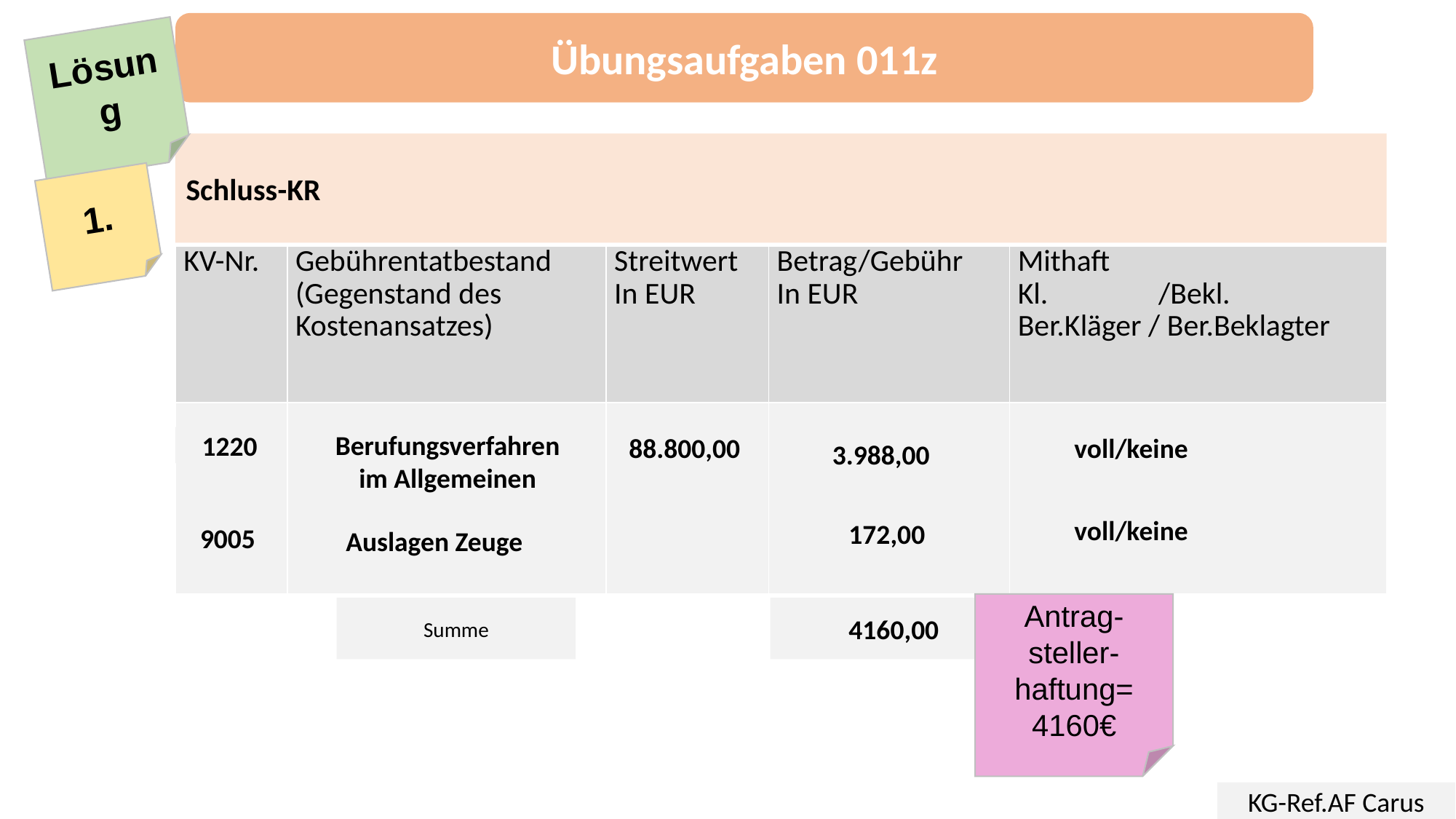

Übungsaufgaben 011z
Lösung
Schluss-KR
1.
| KV-Nr. | Gebührentatbestand (Gegenstand des Kostenansatzes) | Streitwert In EUR | Betrag/Gebühr In EUR | Mithaft Kl. /Bekl. Ber.Kläger / Ber.Beklagter |
| --- | --- | --- | --- | --- |
|  |  |  |  |  |

     3.988,00
voll/keine
88.800,00
1220
Berufungsverfahren im Allgemeinen
voll/keine
172,00
9005
Auslagen Zeuge

Antrag-steller-
haftung= 4160€
Summe
 4160,00
KG-Ref.AF Carus